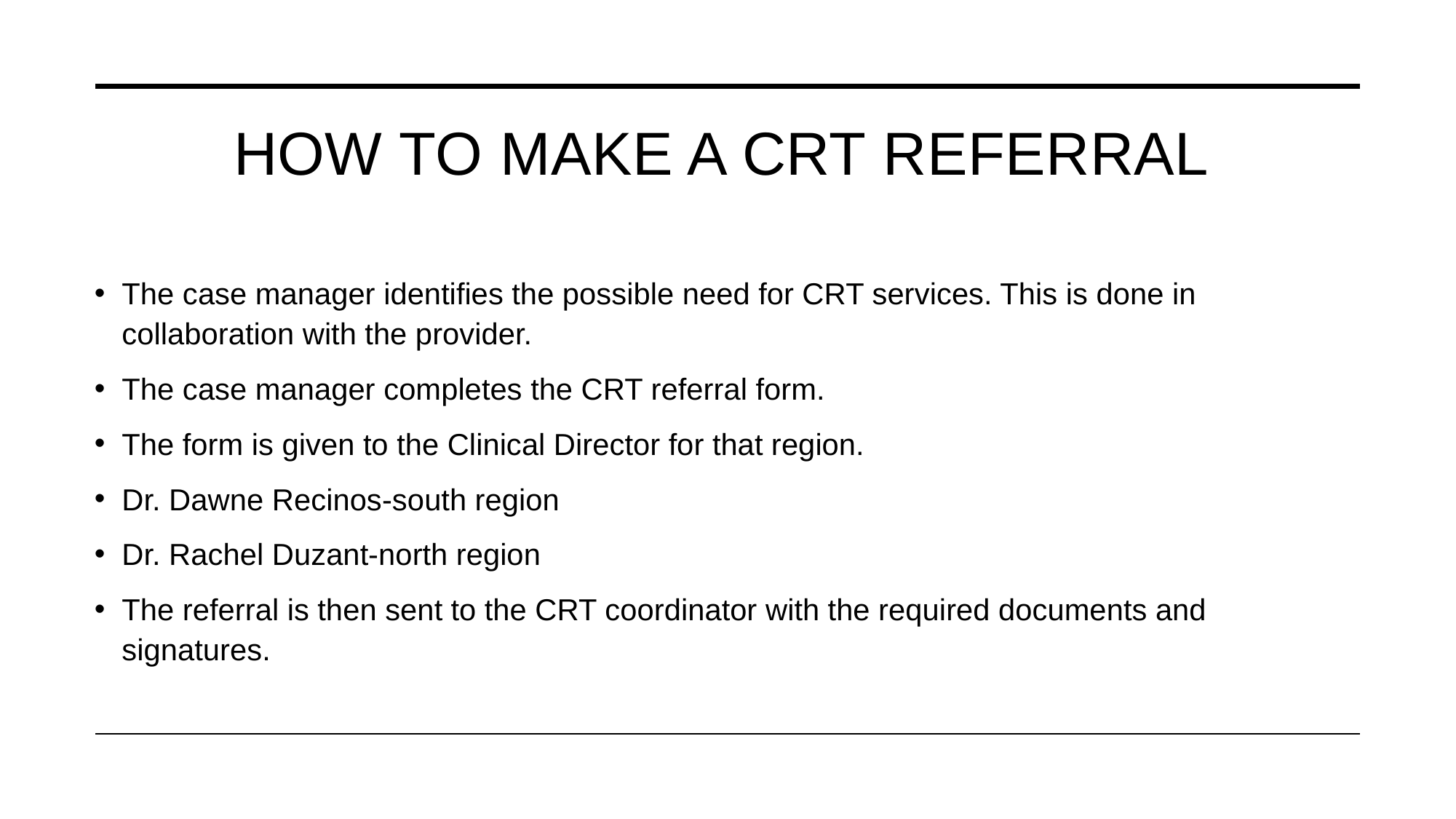

# HOW TO MAKE A CRT REFERRAL
The case manager identifies the possible need for CRT services. This is done in collaboration with the provider.
The case manager completes the CRT referral form.
The form is given to the Clinical Director for that region.
Dr. Dawne Recinos-south region
Dr. Rachel Duzant-north region
The referral is then sent to the CRT coordinator with the required documents and signatures.